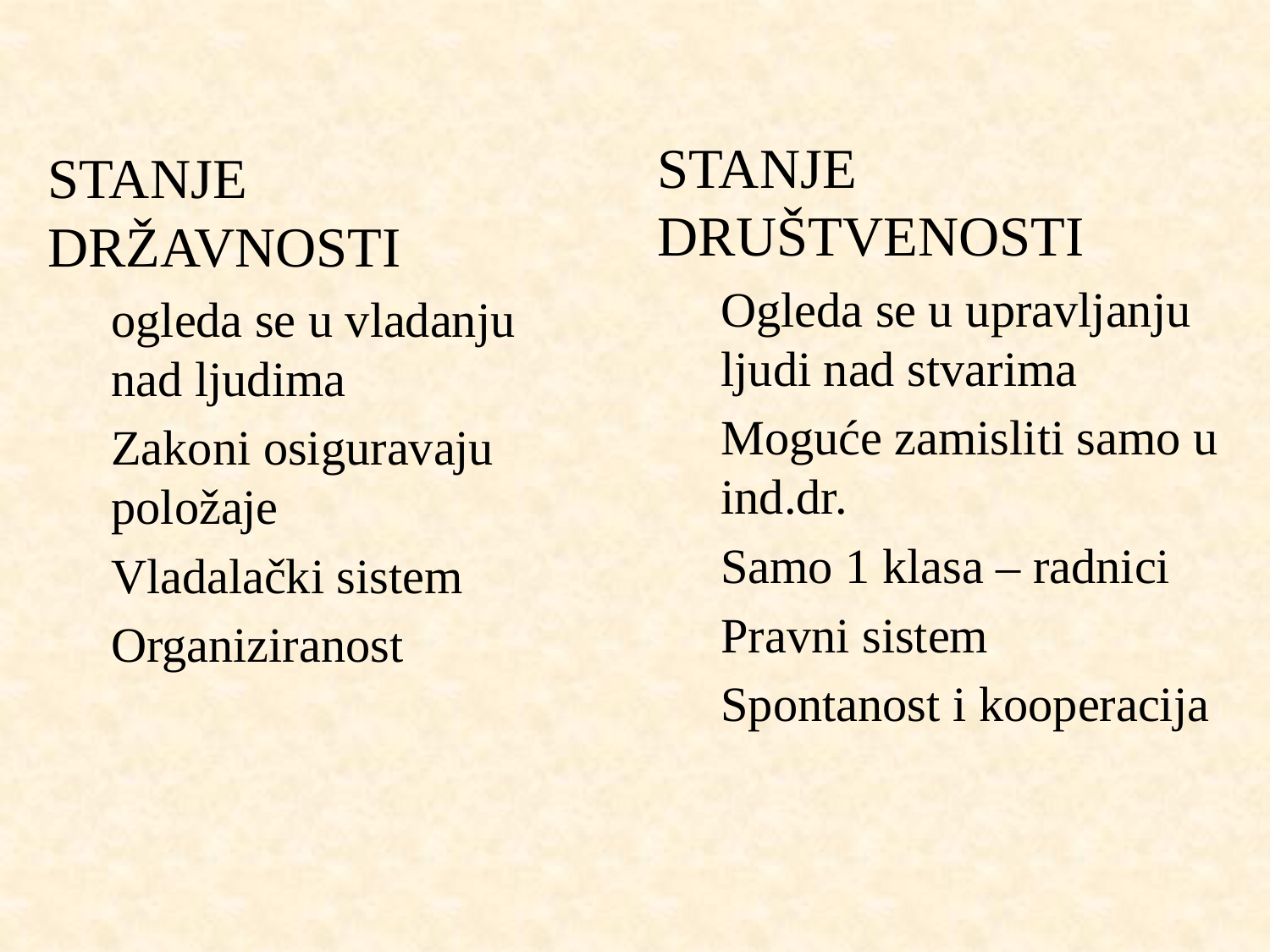

STANJE DRUŠTVENOSTI
Ogleda se u upravljanju ljudi nad stvarima
Moguće zamisliti samo u ind.dr.
Samo 1 klasa – radnici
Pravni sistem
Spontanost i kooperacija
STANJE DRŽAVNOSTI
ogleda se u vladanju nad ljudima
Zakoni osiguravaju položaje
Vladalački sistem
Organiziranost